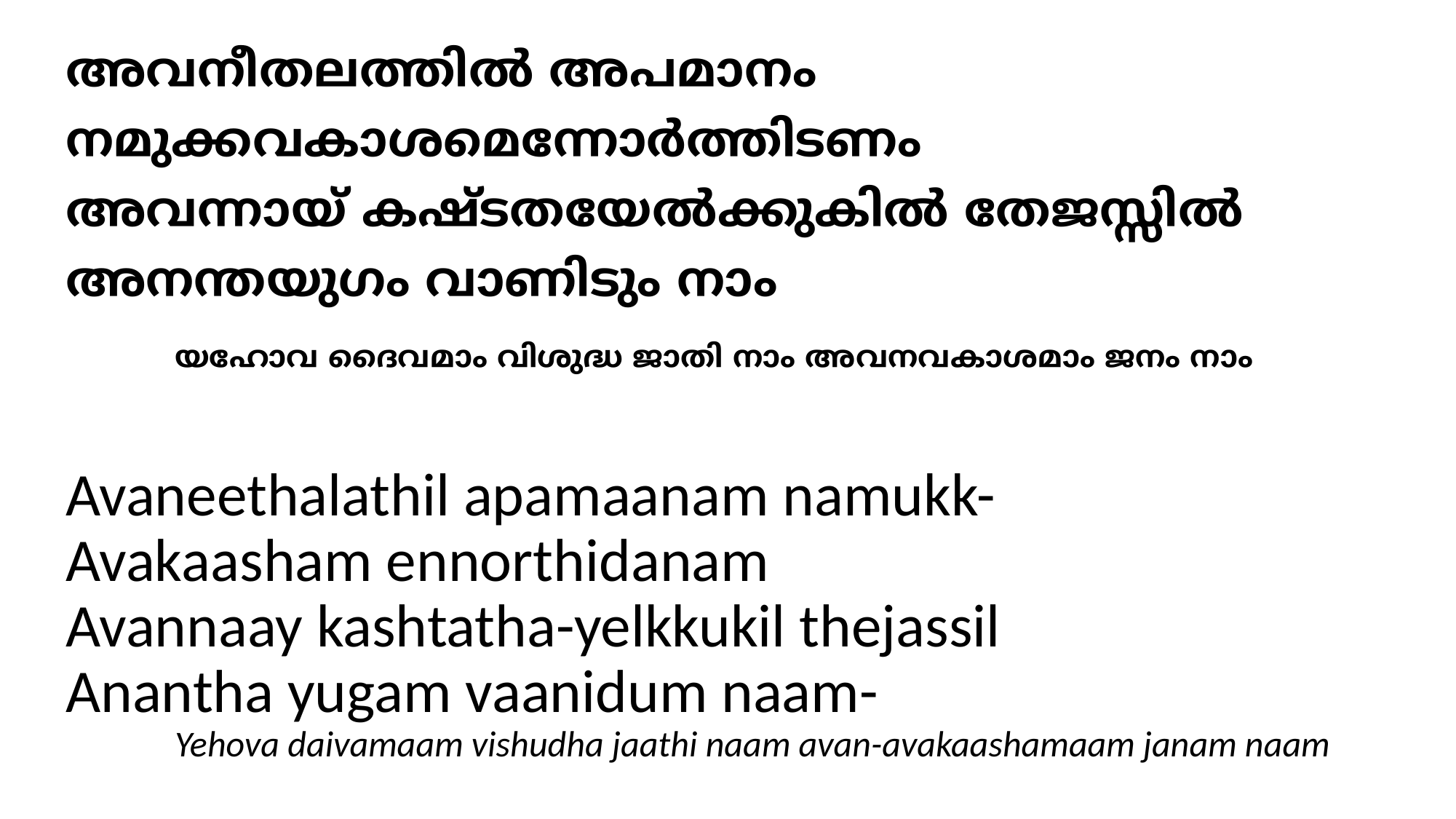

# അവനീതലത്തില്‍ അപമാനം നമുക്കവകാശമെന്നോര്‍ത്തിടണം അവന്നായ് കഷ്ടതയേല്‍ക്കുകില്‍ തേജസ്സില്‍ അനന്തയുഗം വാണിടും നാം യഹോവ ദൈവമാം വിശുദ്ധ ജാതി നാം അവനവകാശമാം ജനം നാം
Avaneethalathil apamaanam namukk-
Avakaasham ennorthidanam
Avannaay kashtatha-yelkkukil thejassil
Anantha yugam vaanidum naam-
	Yehova daivamaam vishudha jaathi naam avan-avakaashamaam janam naam